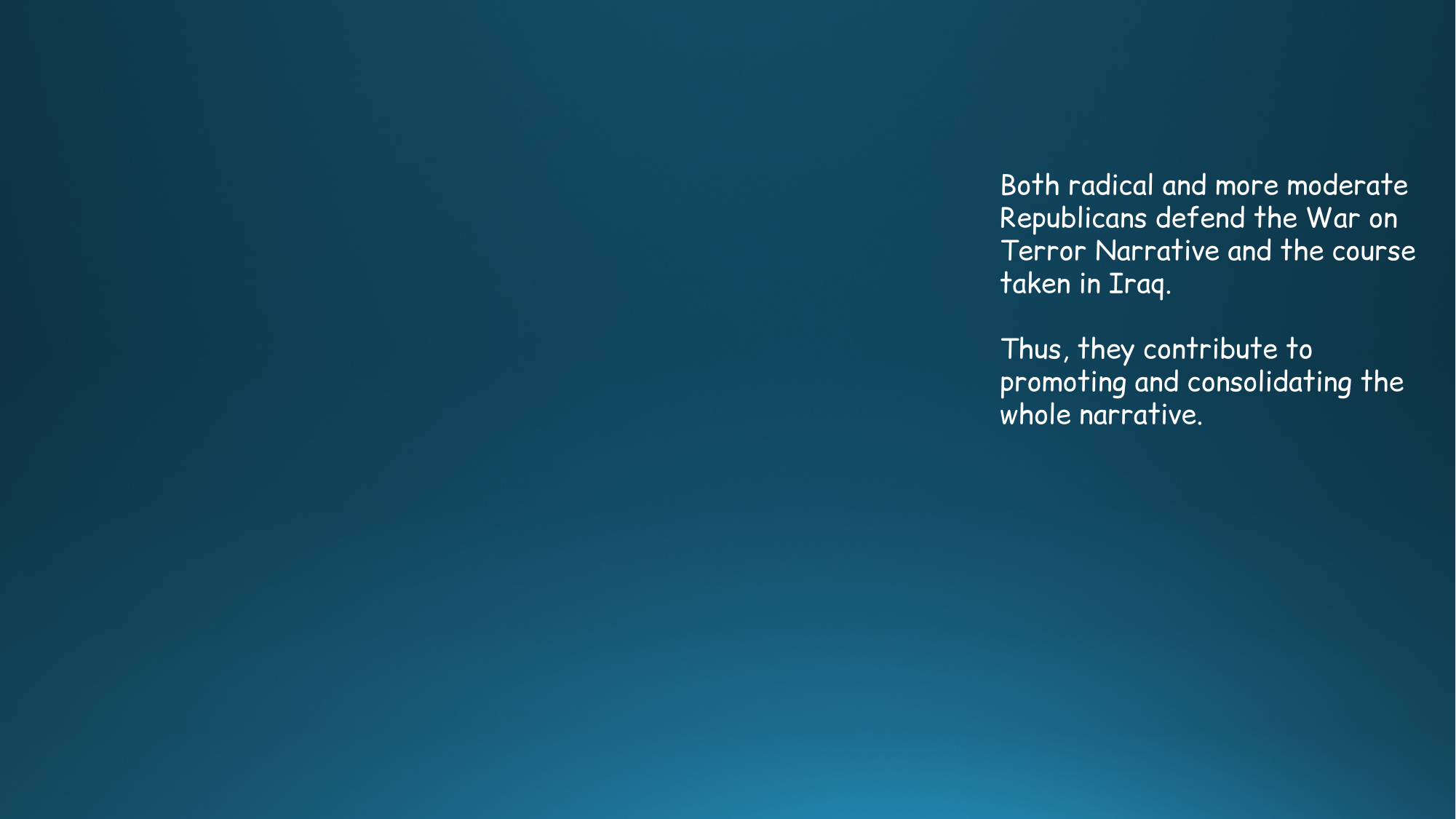

Both radical and more moderate
Republicans defend the War on Terror Narrative and the course taken in Iraq.

Thus, they contribute to promoting and consolidating the whole narrative.